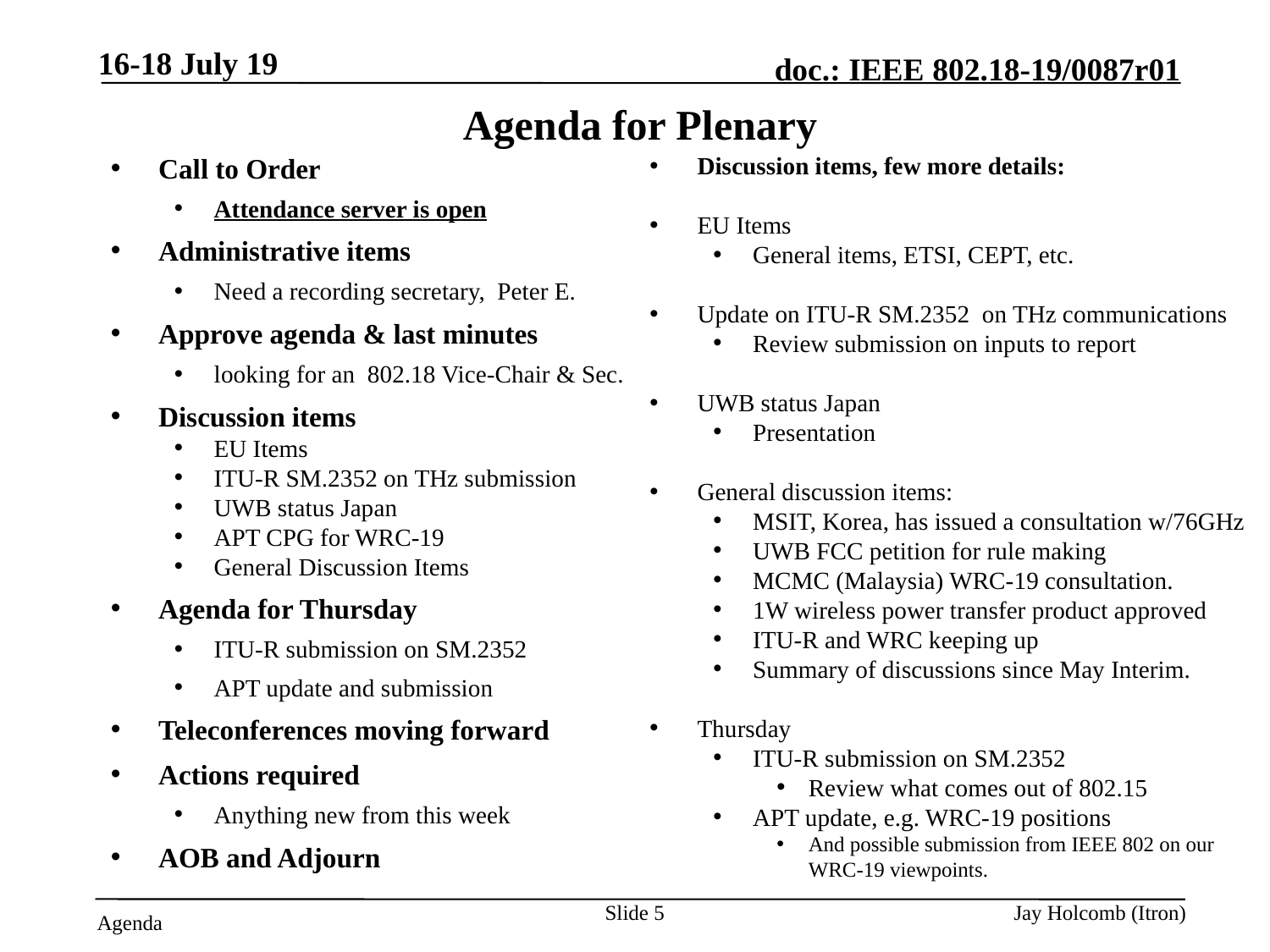

16-18 July 19
# Agenda for Plenary
Call to Order
Attendance server is open
Administrative items
Need a recording secretary,  Peter E.
Approve agenda & last minutes
looking for an  802.18 Vice-Chair & Sec.
Discussion items
EU Items
ITU-R SM.2352 on THz submission
UWB status Japan
APT CPG for WRC-19
General Discussion Items
Agenda for Thursday
ITU-R submission on SM.2352
APT update and submission
Teleconferences moving forward
Actions required
Anything new from this week
AOB and Adjourn
Discussion items, few more details:

EU Items
General items, ETSI, CEPT, etc.

Update on ITU-R SM.2352  on THz communications
Review submission on inputs to report

UWB status Japan
Presentation

General discussion items:
MSIT, Korea, has issued a consultation w/76GHz
UWB FCC petition for rule making
MCMC (Malaysia) WRC-19 consultation.
1W wireless power transfer product approved
ITU-R and WRC keeping up
Summary of discussions since May Interim.

Thursday
ITU-R submission on SM.2352
Review what comes out of 802.15
APT update, e.g. WRC-19 positions
And possible submission from IEEE 802 on our WRC-19 viewpoints.
Slide 5
Jay Holcomb (Itron)
Agenda